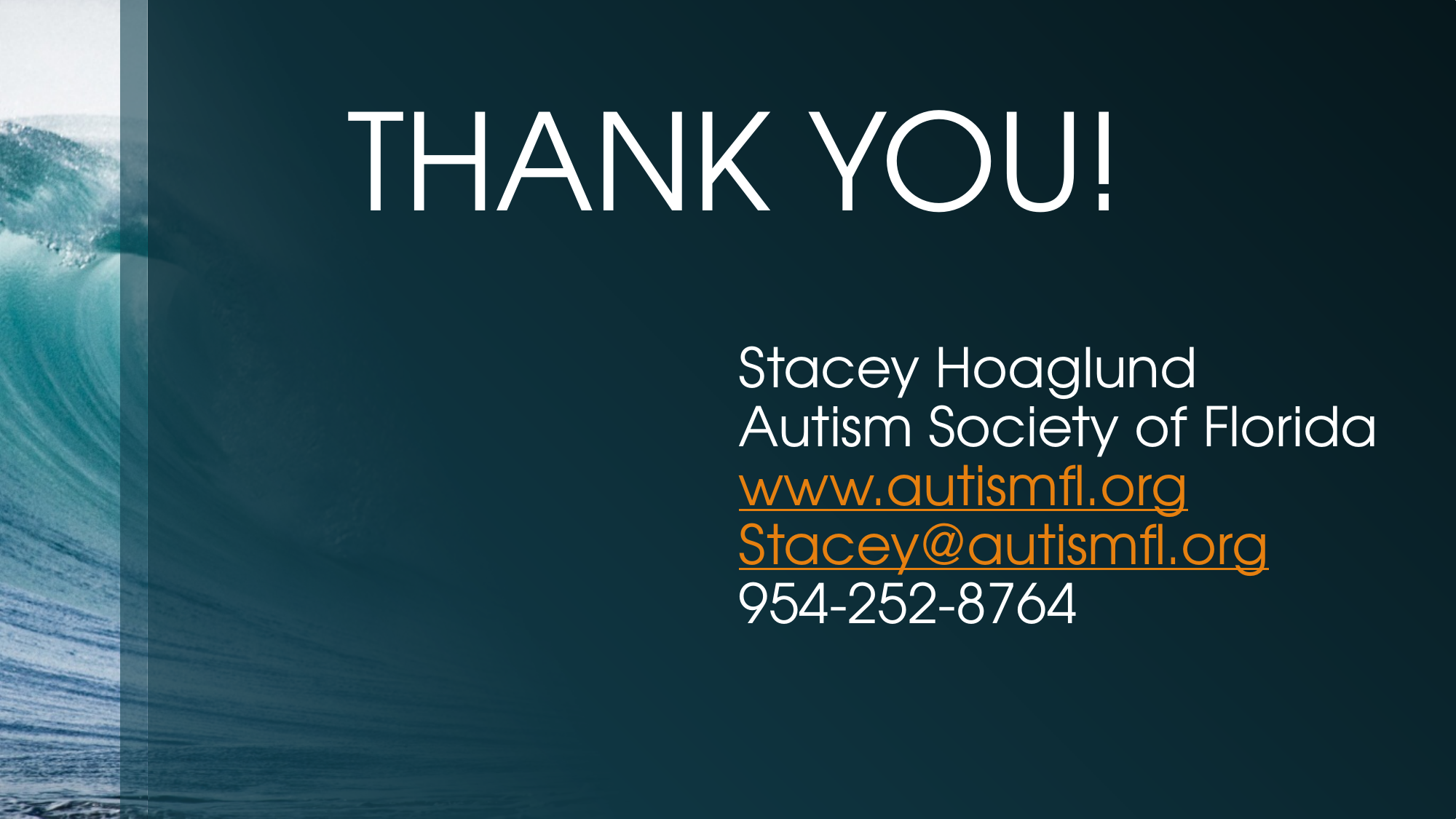

THANK YOU!
# Stacey Hoaglund Autism Society of Florida www.autismfl.org Stacey@autismfl.org 954-252-8764